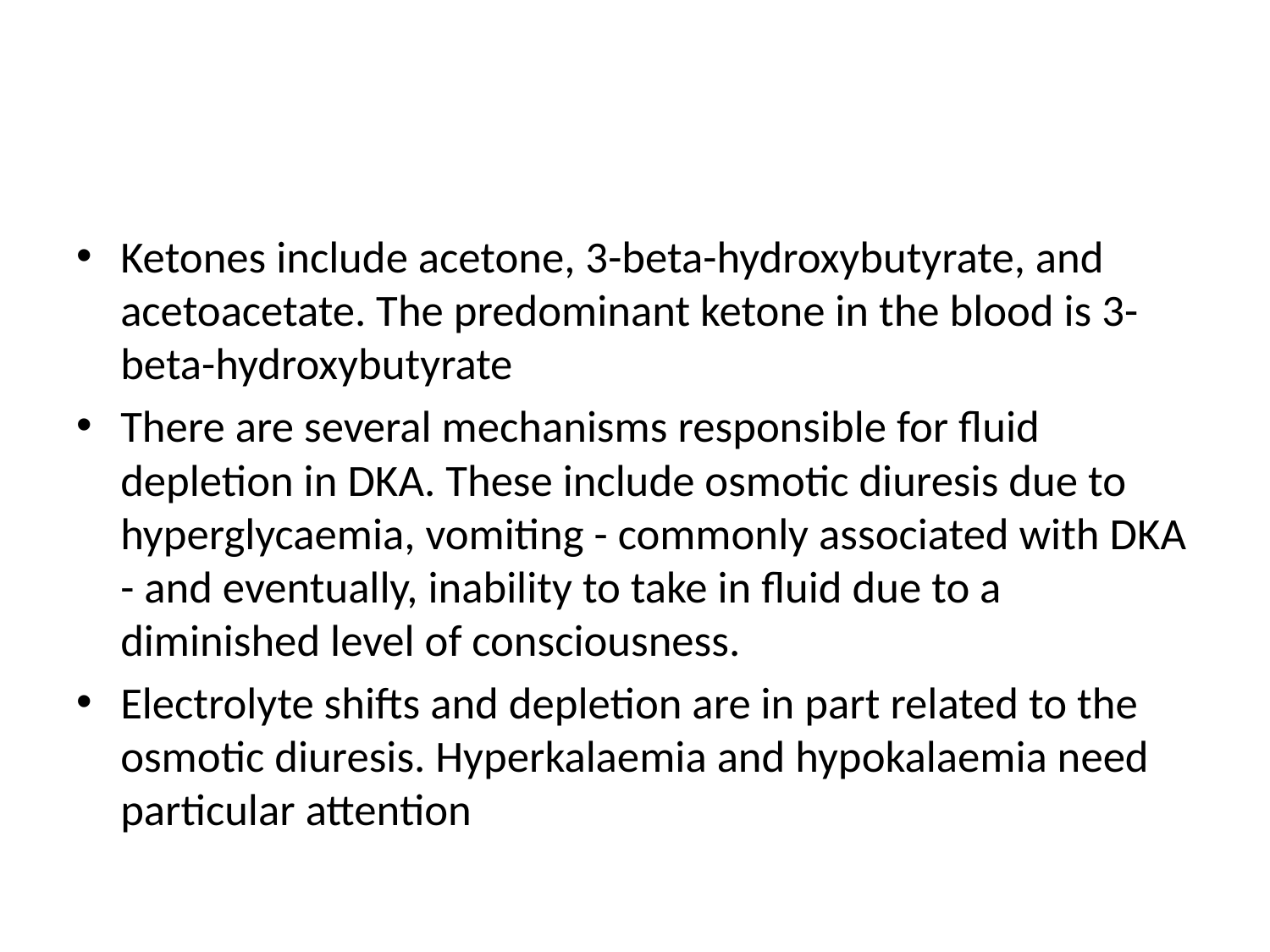

#
Ketones include acetone, 3-beta-hydroxybutyrate, and acetoacetate. The predominant ketone in the blood is 3-beta-hydroxybutyrate
There are several mechanisms responsible for fluid depletion in DKA. These include osmotic diuresis due to hyperglycaemia, vomiting - commonly associated with DKA - and eventually, inability to take in fluid due to a diminished level of consciousness.
Electrolyte shifts and depletion are in part related to the osmotic diuresis. Hyperkalaemia and hypokalaemia need particular attention